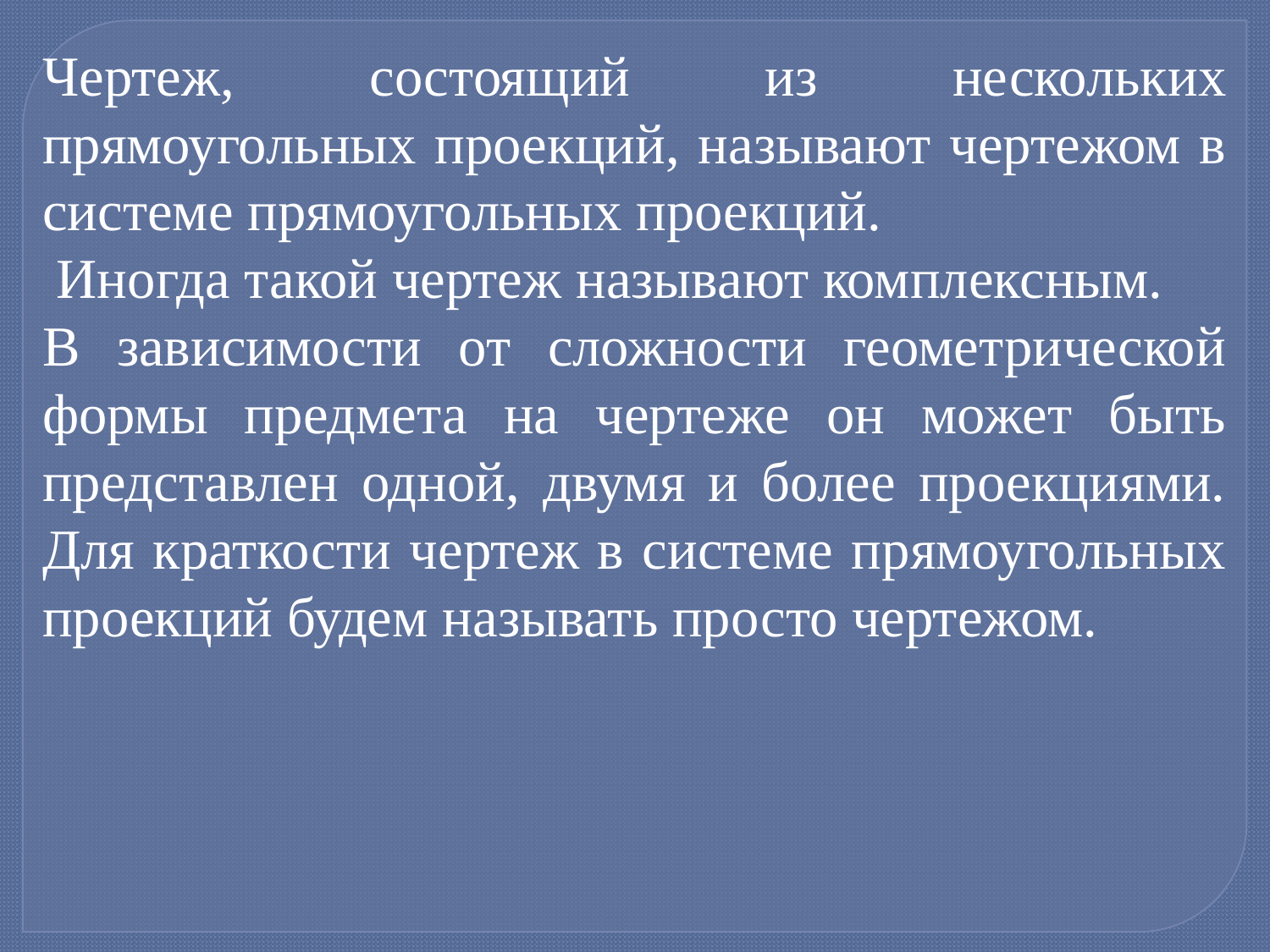

Чертеж, состоящий из нескольких прямоугольных проекций, называют чертежом в системе прямоугольных проекций.
 Иногда такой чертеж называют комплексным.
В зависимости от сложности геометрической формы предмета на чертеже он может быть представлен одной, двумя и более проекциями. Для краткости чертеж в системе прямоугольных проекций будем называть просто чертежом.